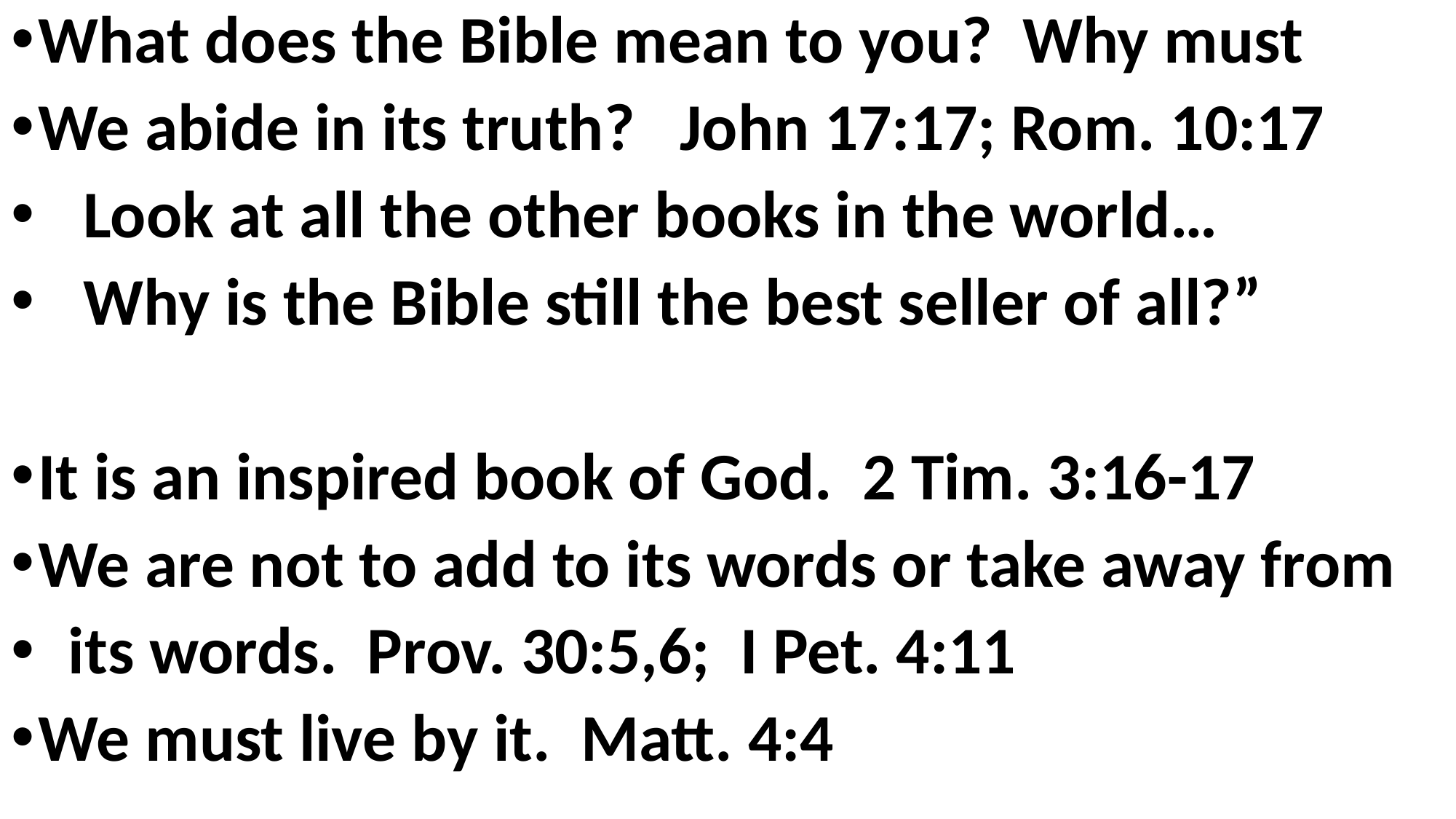

What does the Bible mean to you?  Why must
We abide in its truth?   John 17:17; Rom. 10:17
   Look at all the other books in the world…
   Why is the Bible still the best seller of all?”

It is an inspired book of God.  2 Tim. 3:16-17
We are not to add to its words or take away from
  its words.  Prov. 30:5,6;  I Pet. 4:11
We must live by it.  Matt. 4:4